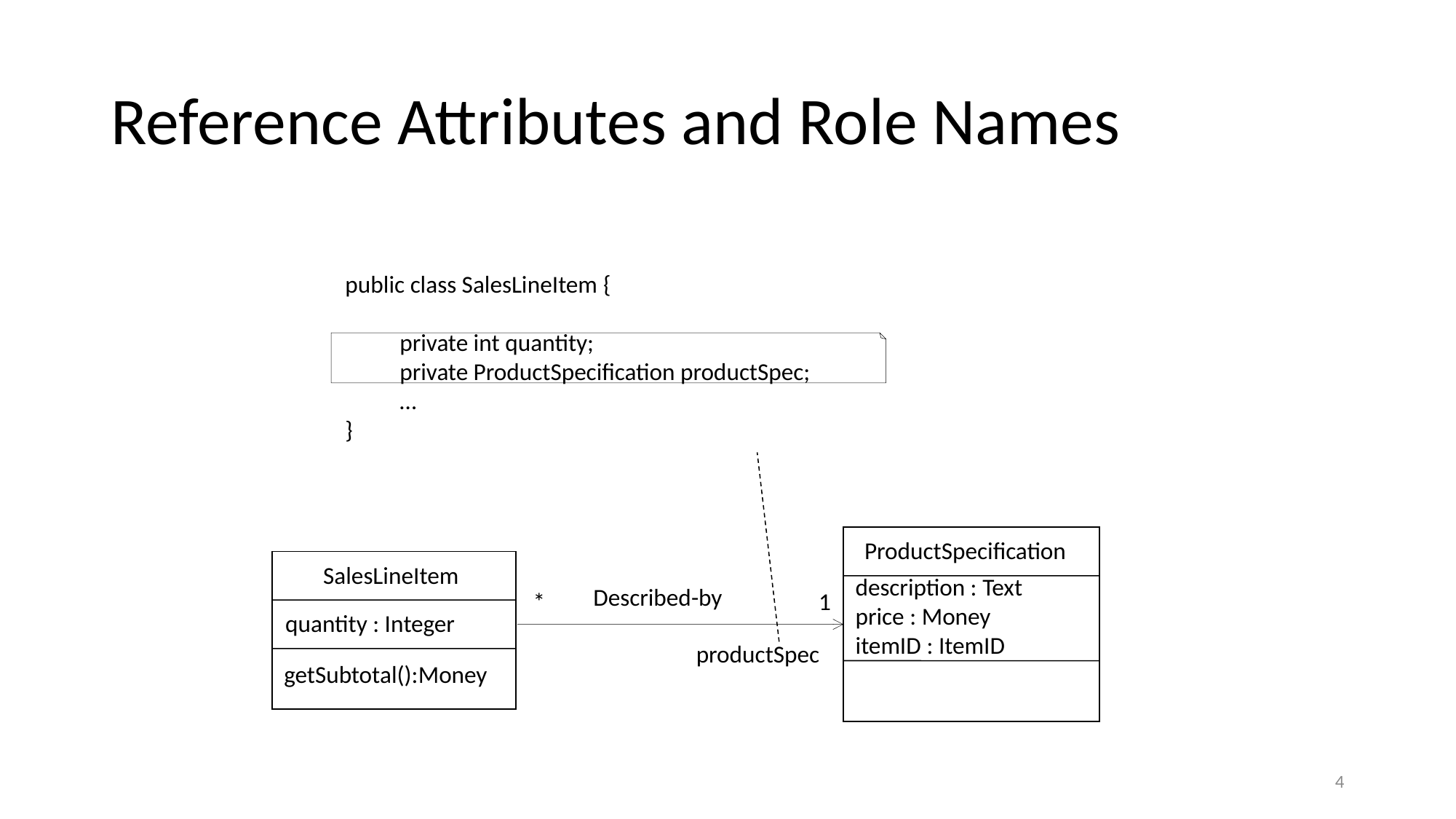

# Reference Attributes and Role Names
public class SalesLineItem {

private int quantity;
private ProductSpecification productSpec;
…
}

ProductSpecification
description : Text
price : Money
itemID : ItemID

SalesLineItem
Described-by
*
1
quantity : Integer

productSpec
getSubtotal():Money
4